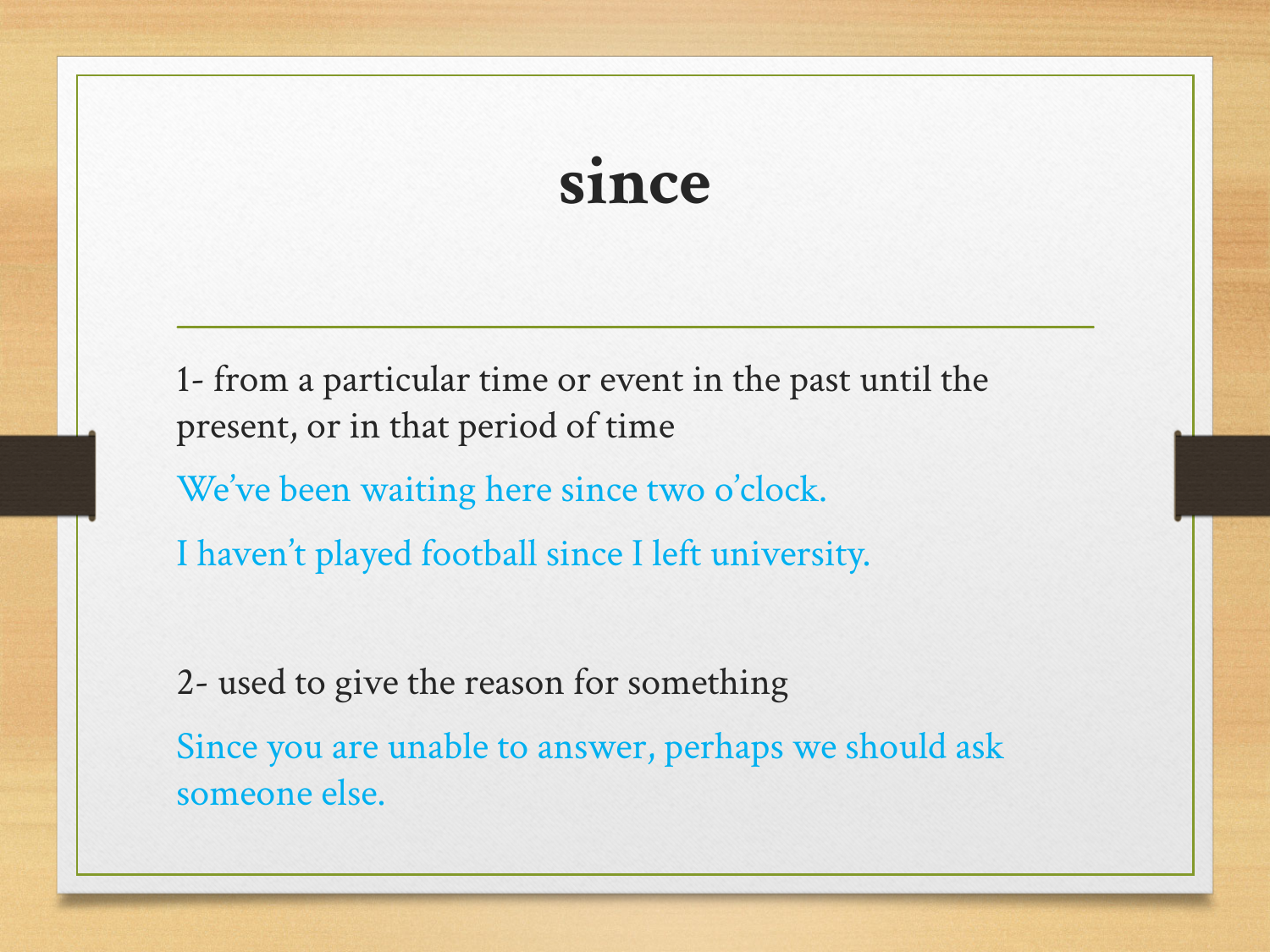

# since
1- from a particular time or event in the past until the present, or in that period of time
We’ve been waiting here since two o’clock.
I haven’t played football since I left university.

2- used to give the reason for something
Since you are unable to answer, perhaps we should ask someone else.